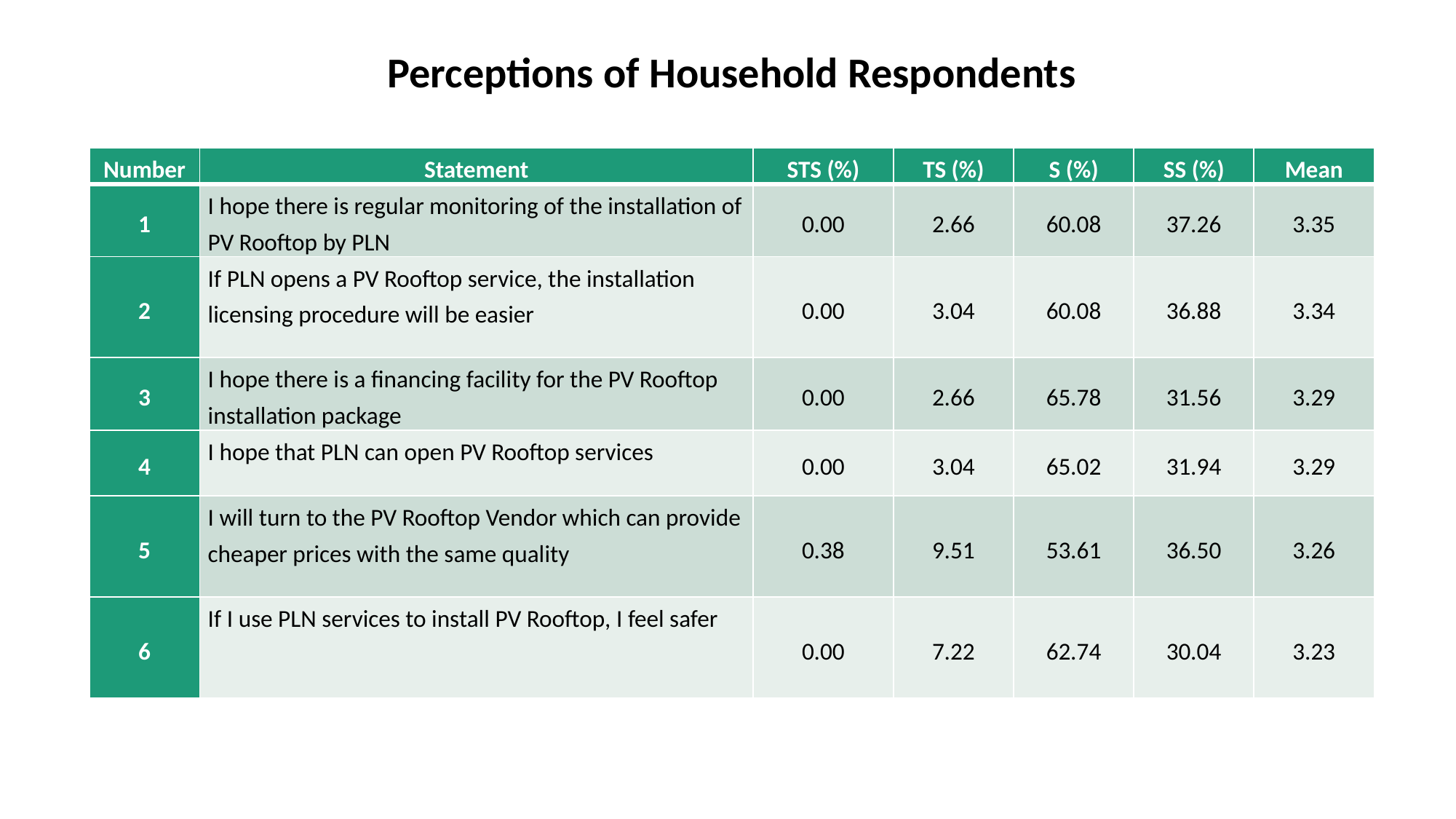

Perceptions of Household Respondents
| Number | Statement | STS (%) | TS (%) | S (%) | SS (%) | Mean |
| --- | --- | --- | --- | --- | --- | --- |
| 1 | I hope there is regular monitoring of the installation of PV Rooftop by PLN | 0.00 | 2.66 | 60.08 | 37.26 | 3.35 |
| 2 | If PLN opens a PV Rooftop service, the installation licensing procedure will be easier | 0.00 | 3.04 | 60.08 | 36.88 | 3.34 |
| 3 | I hope there is a financing facility for the PV Rooftop installation package | 0.00 | 2.66 | 65.78 | 31.56 | 3.29 |
| 4 | I hope that PLN can open PV Rooftop services | 0.00 | 3.04 | 65.02 | 31.94 | 3.29 |
| 5 | I will turn to the PV Rooftop Vendor which can provide cheaper prices with the same quality | 0.38 | 9.51 | 53.61 | 36.50 | 3.26 |
| 6 | If I use PLN services to install PV Rooftop, I feel safer | 0.00 | 7.22 | 62.74 | 30.04 | 3.23 |